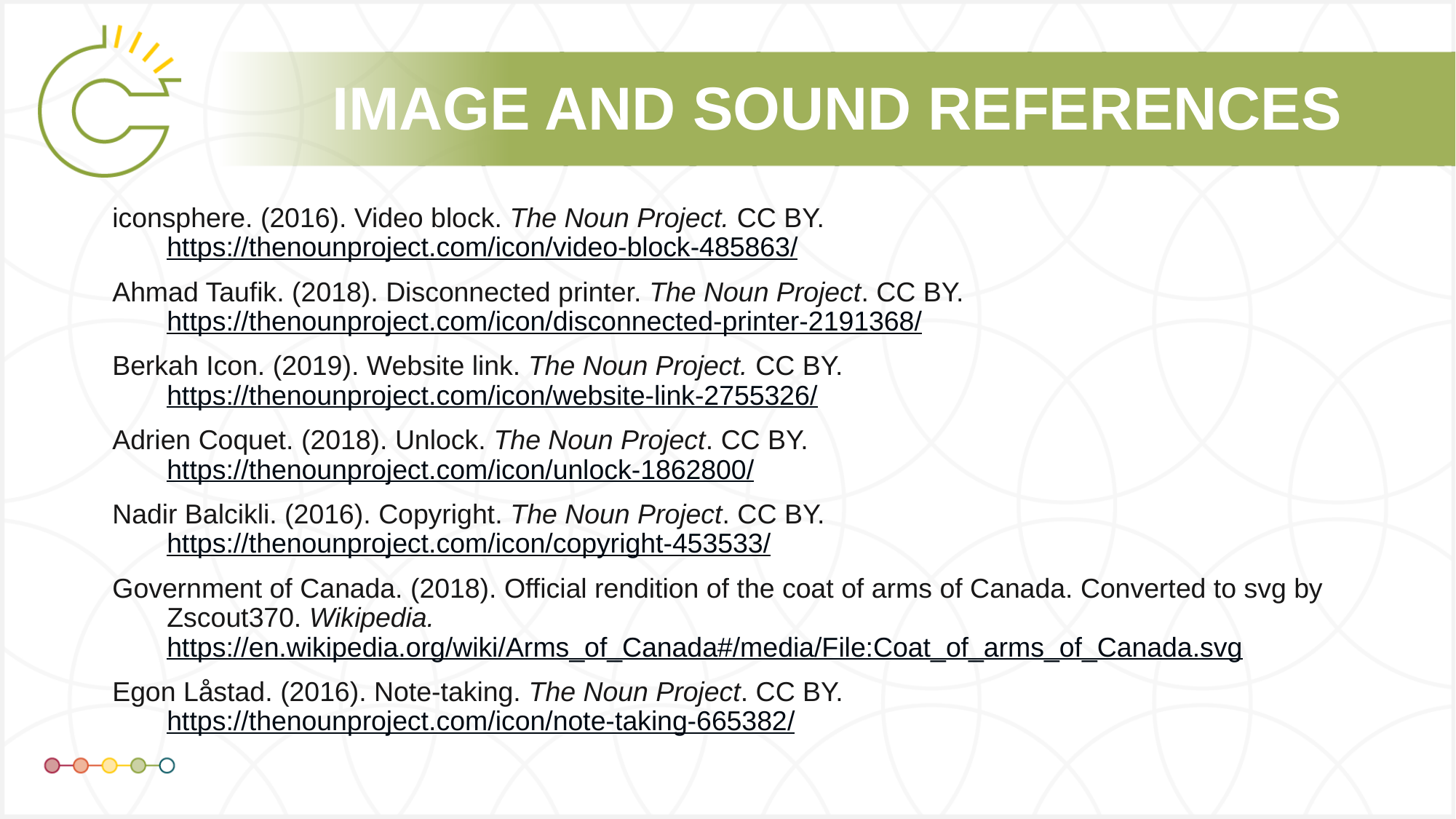

iconsphere. (2016). Video block. The Noun Project. CC BY. https://thenounproject.com/icon/video-block-485863/
Ahmad Taufik. (2018). Disconnected printer. The Noun Project. CC BY. https://thenounproject.com/icon/disconnected-printer-2191368/
Berkah Icon. (2019). Website link. The Noun Project. CC BY. https://thenounproject.com/icon/website-link-2755326/
Adrien Coquet. (2018). Unlock. The Noun Project. CC BY. https://thenounproject.com/icon/unlock-1862800/
Nadir Balcikli. (2016). Copyright. The Noun Project. CC BY. https://thenounproject.com/icon/copyright-453533/
Government of Canada. (2018). Official rendition of the coat of arms of Canada. Converted to svg by Zscout370. Wikipedia. https://en.wikipedia.org/wiki/Arms_of_Canada#/media/File:Coat_of_arms_of_Canada.svg
Egon Låstad. (2016). Note-taking. The Noun Project. CC BY. https://thenounproject.com/icon/note-taking-665382/